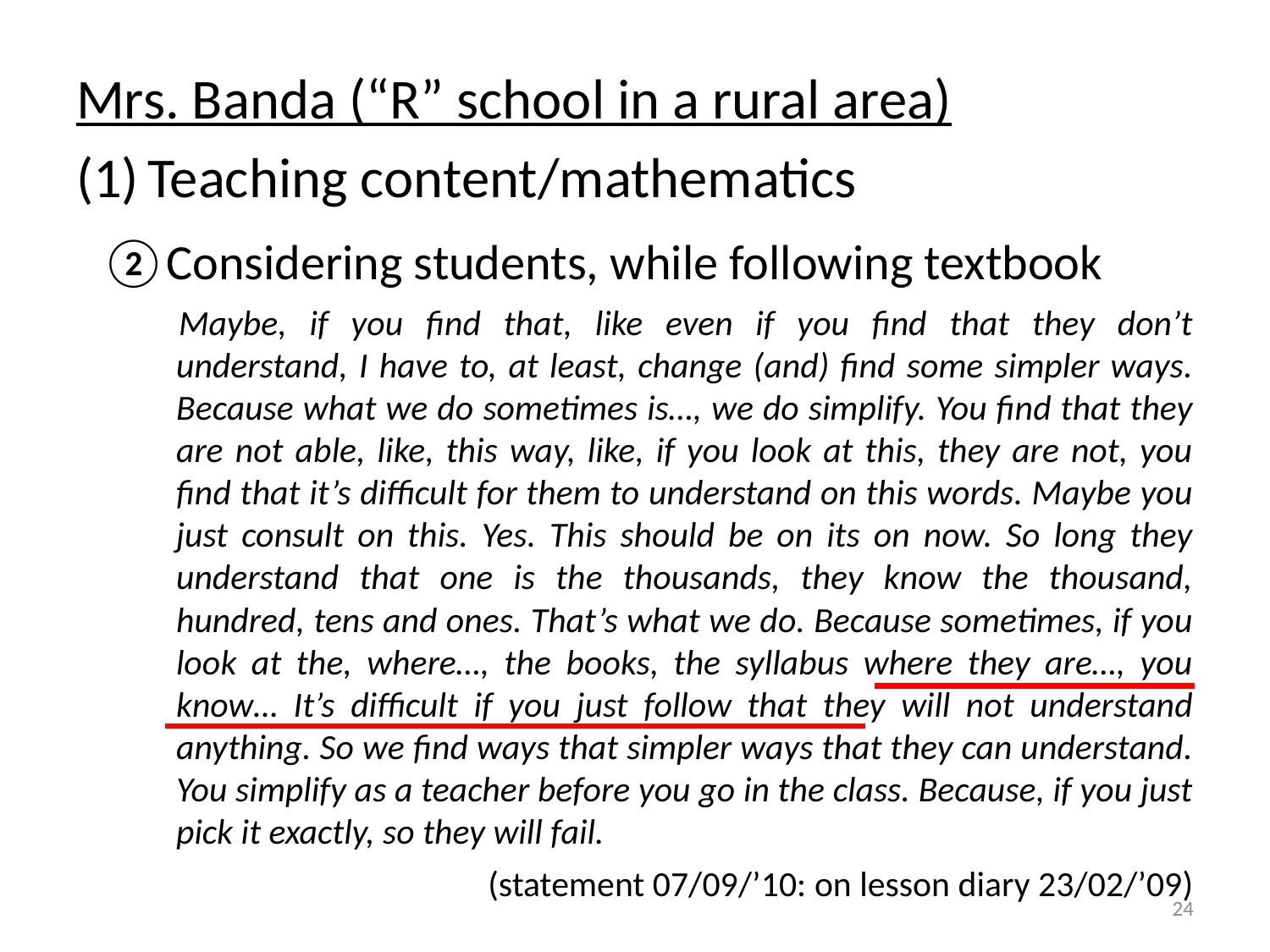

Mrs. Banda (“R” school in a rural area)
Teaching content/mathematics
Considering students, while following textbook
Maybe, if you find that, like even if you find that they don’t understand, I have to, at least, change (and) find some simpler ways. Because what we do sometimes is…, we do simplify. You find that they are not able, like, this way, like, if you look at this, they are not, you find that it’s difficult for them to understand on this words. Maybe you just consult on this. Yes. This should be on its on now. So long they understand that one is the thousands, they know the thousand, hundred, tens and ones. That’s what we do. Because sometimes, if you look at the, where…, the books, the syllabus where they are…, you know… It’s difficult if you just follow that they will not understand anything. So we find ways that simpler ways that they can understand. You simplify as a teacher before you go in the class. Because, if you just pick it exactly, so they will fail.
(statement 07/09/’10: on lesson diary 23/02/’09)
24